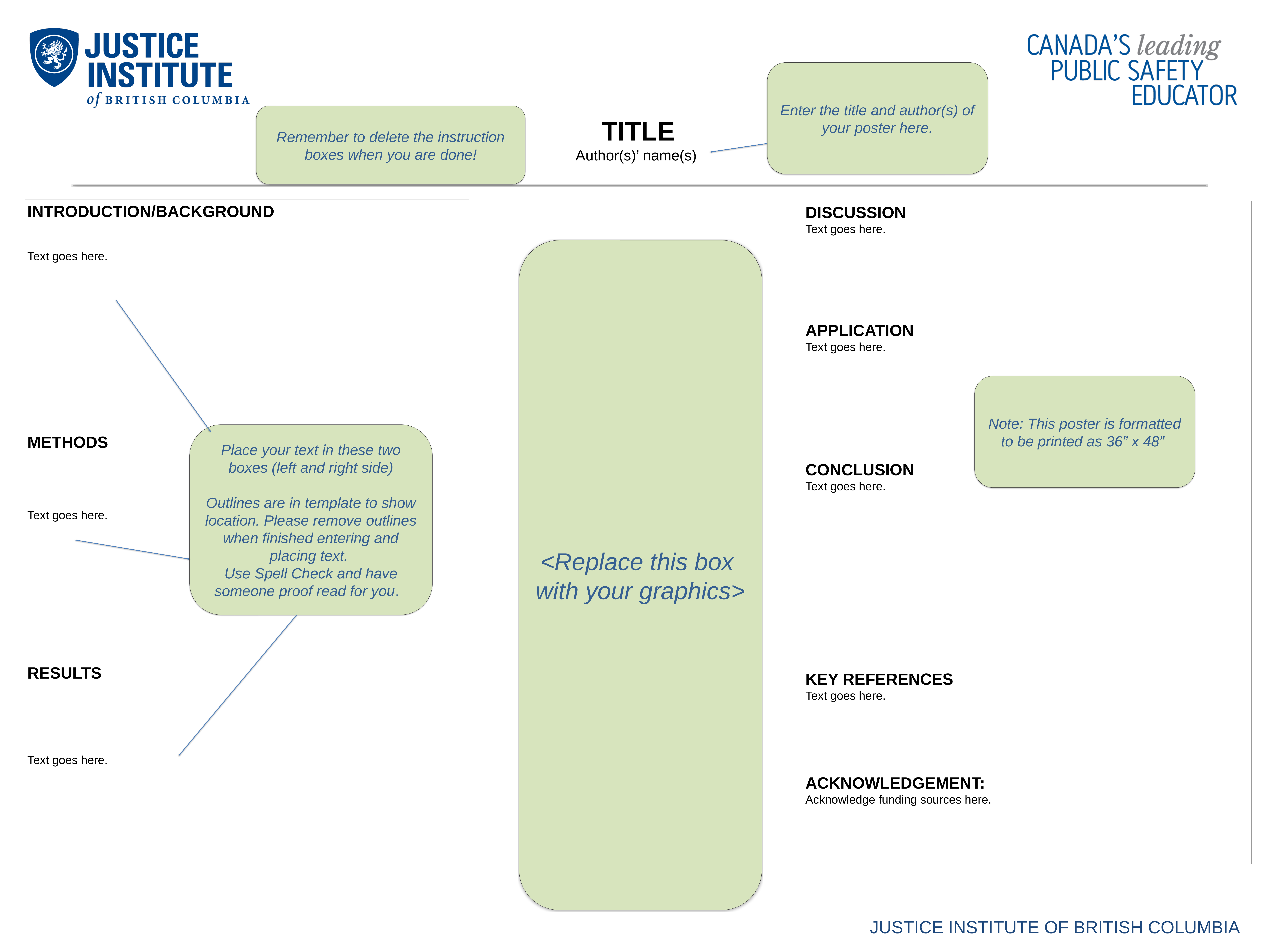

Enter the title and author(s) of your poster here.
Remember to delete the instruction boxes when you are done!
TITLE
Author(s)’ name(s)

INTRODUCTION/BACKGROUND

Text goes here.

METHODS

Text goes here.

RESULTS

Text goes here.

DISCUSSION
Text goes here.

APPLICATION
Text goes here.

CONCLUSION
Text goes here.

KEY REFERENCES
Text goes here.

ACKNOWLEDGEMENT:
Acknowledge funding sources here.

<Replace this box
with your graphics>
Note: This poster is formatted to be printed as 36” x 48”
Place your text in these two boxes (left and right side)

Outlines are in template to show location. Please remove outlines when finished entering and placing text.
Use Spell Check and have someone proof read for you.